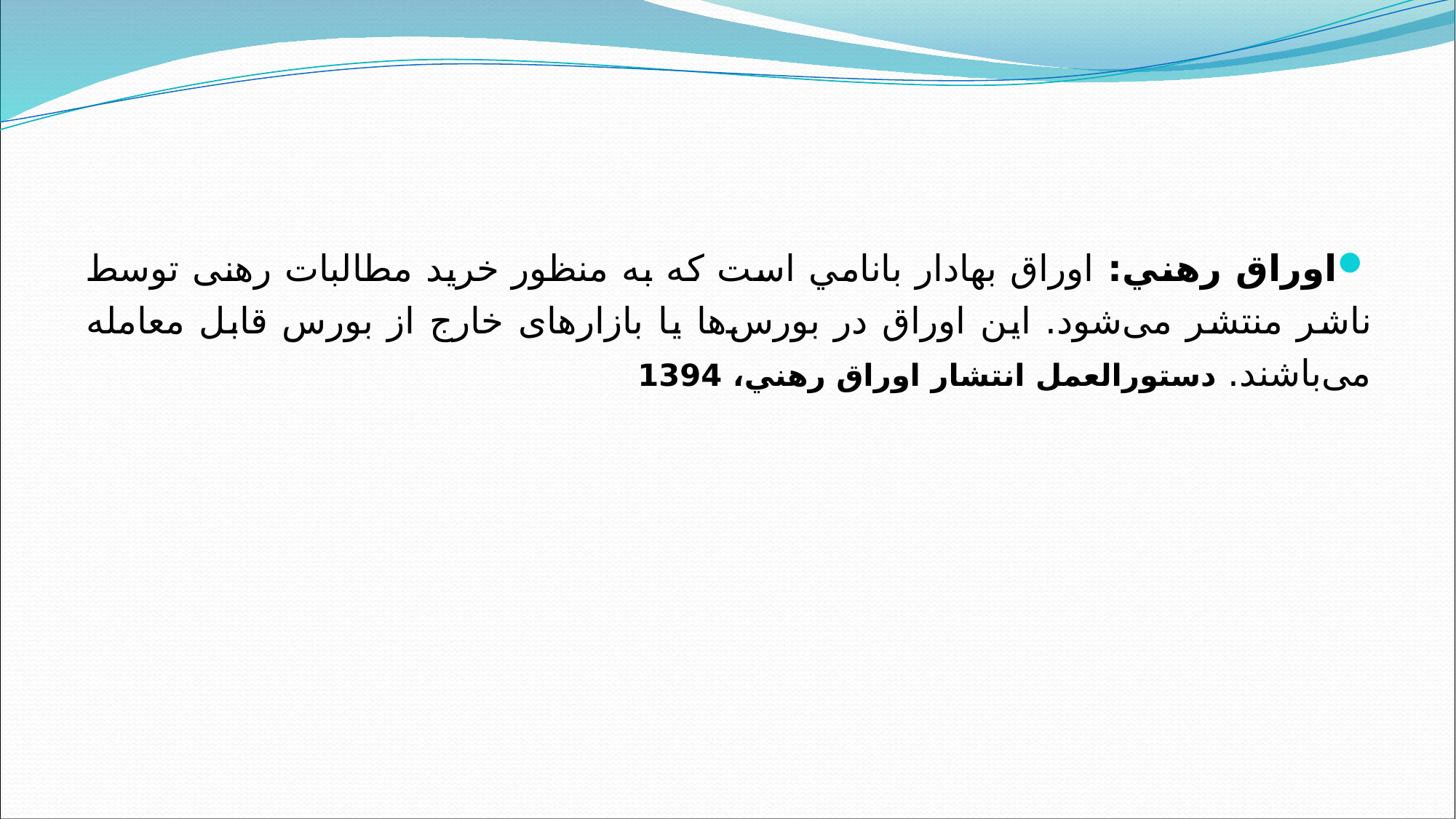

#
اوراق رهني: اوراق بهادار بانامي است كه به منظور خرید مطالبات رهنی توسط ناشر منتشر می‌شود. این اوراق در بورس‌ها یا بازارهای خارج از بورس قابل ‌معامله می‌باشند. دستورالعمل انتشار اوراق رهني، 1394